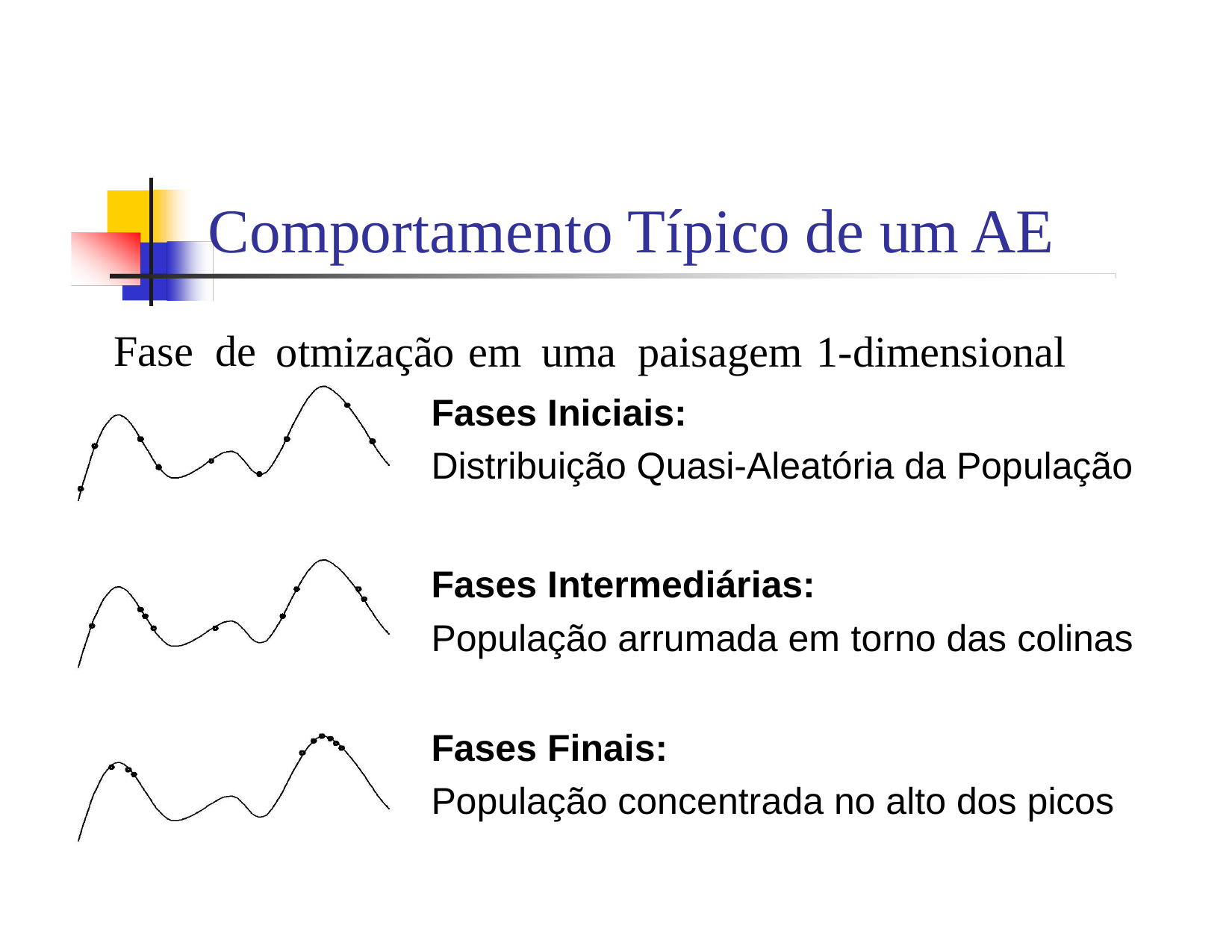

Comportamento Típico de um AE

Fase
de
otmização em uma  paisagem 1-dimensional
Fases Iniciais:
Distribuição Quasi-Aleatória da População

Fases Intermediárias:
População arrumada em torno das colinas

Fases Finais:
População concentrada no alto dos picos